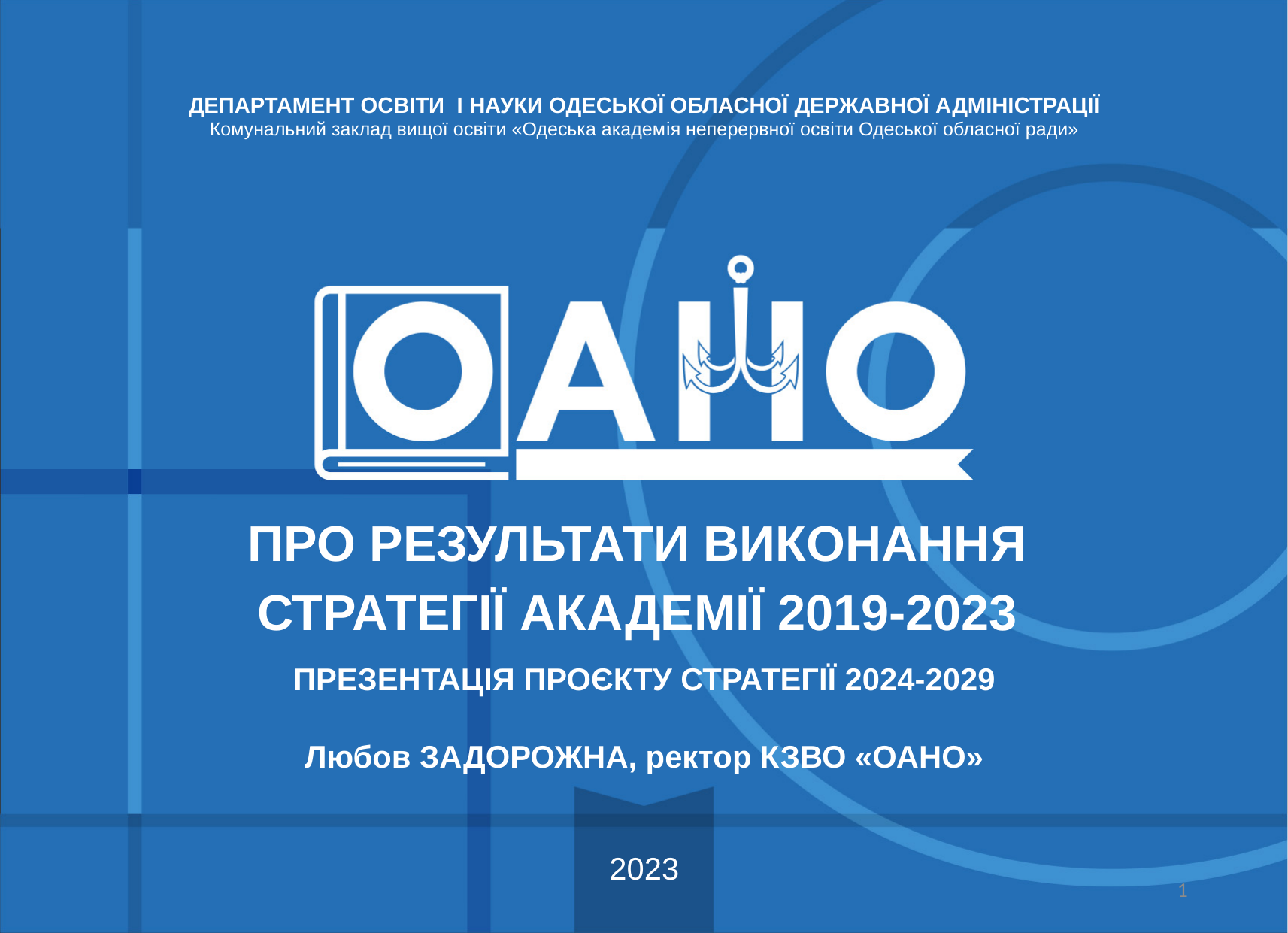

ДЕПАРТАМЕНТ ОСВІТИ  І НАУКИ ОДЕСЬКОЇ ОБЛАСНОЇ ДЕРЖАВНОЇ АДМІНІСТРАЦІЇ
Комунальний заклад вищої освіти «Одеська академiя неперервної освiти Одеської обласної ради»
ПРО РЕЗУЛЬТАТИ ВИКОНАННЯ
СТРАТЕГІЇ АКАДЕМІЇ 2019-2023
ПРЕЗЕНТАЦІЯ ПРОЄКТУ СТРАТЕГІЇ 2024-2029

Любов ЗАДОРОЖНА, ректор КЗВО «ОАНО»
2023
1